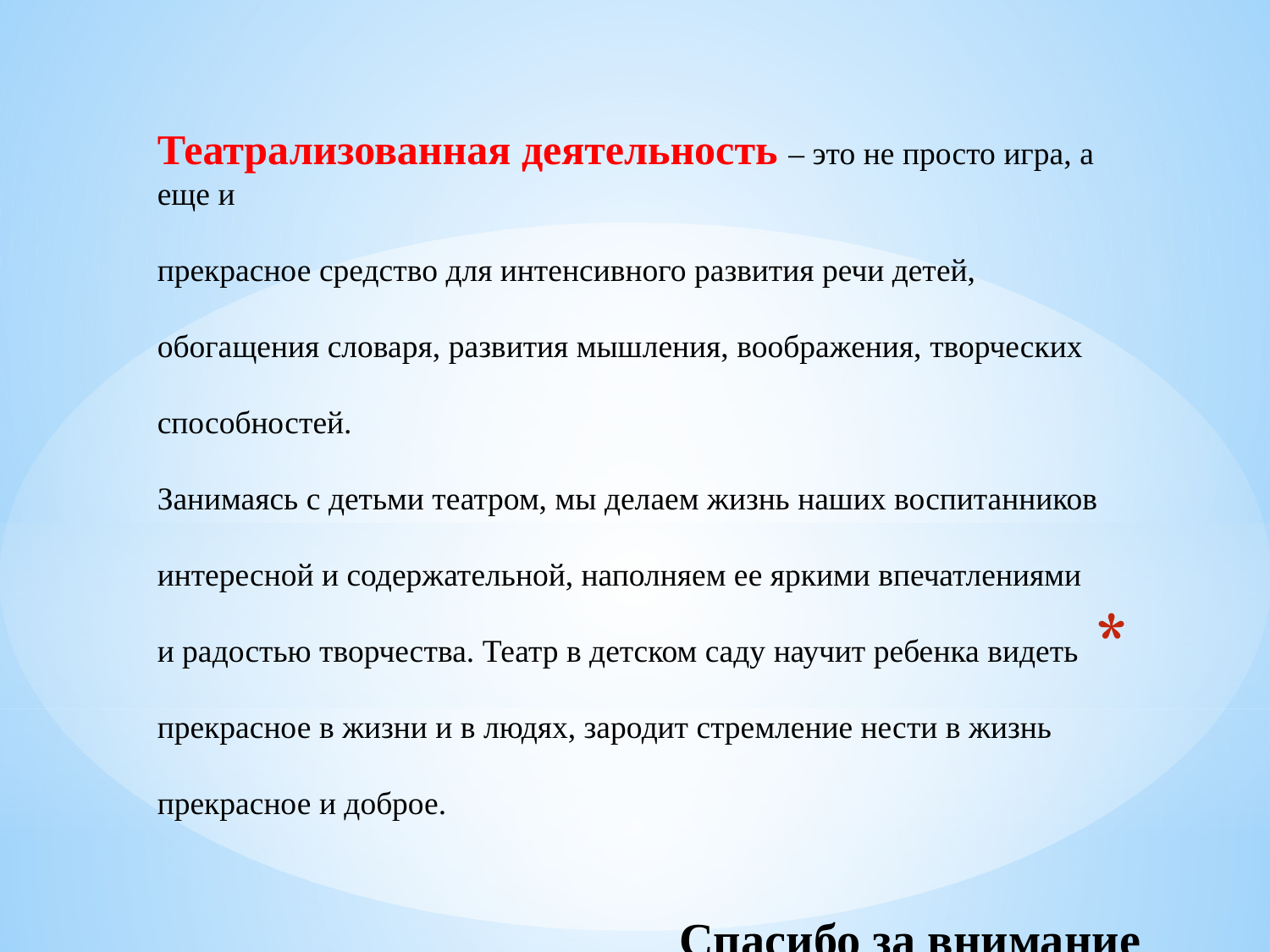

Спасибо за внимание
Театрализованная деятельность – это не просто игра, а еще и

прекрасное средство для интенсивного развития речи детей,

обогащения словаря, развития мышления, воображения, творческих

способностей.

Занимаясь с детьми театром, мы делаем жизнь наших воспитанников

интересной и содержательной, наполняем ее яркими впечатлениями

и радостью творчества. Театр в детском саду научит ребенка видеть

прекрасное в жизни и в людях, зародит стремление нести в жизнь

прекрасное и доброе.